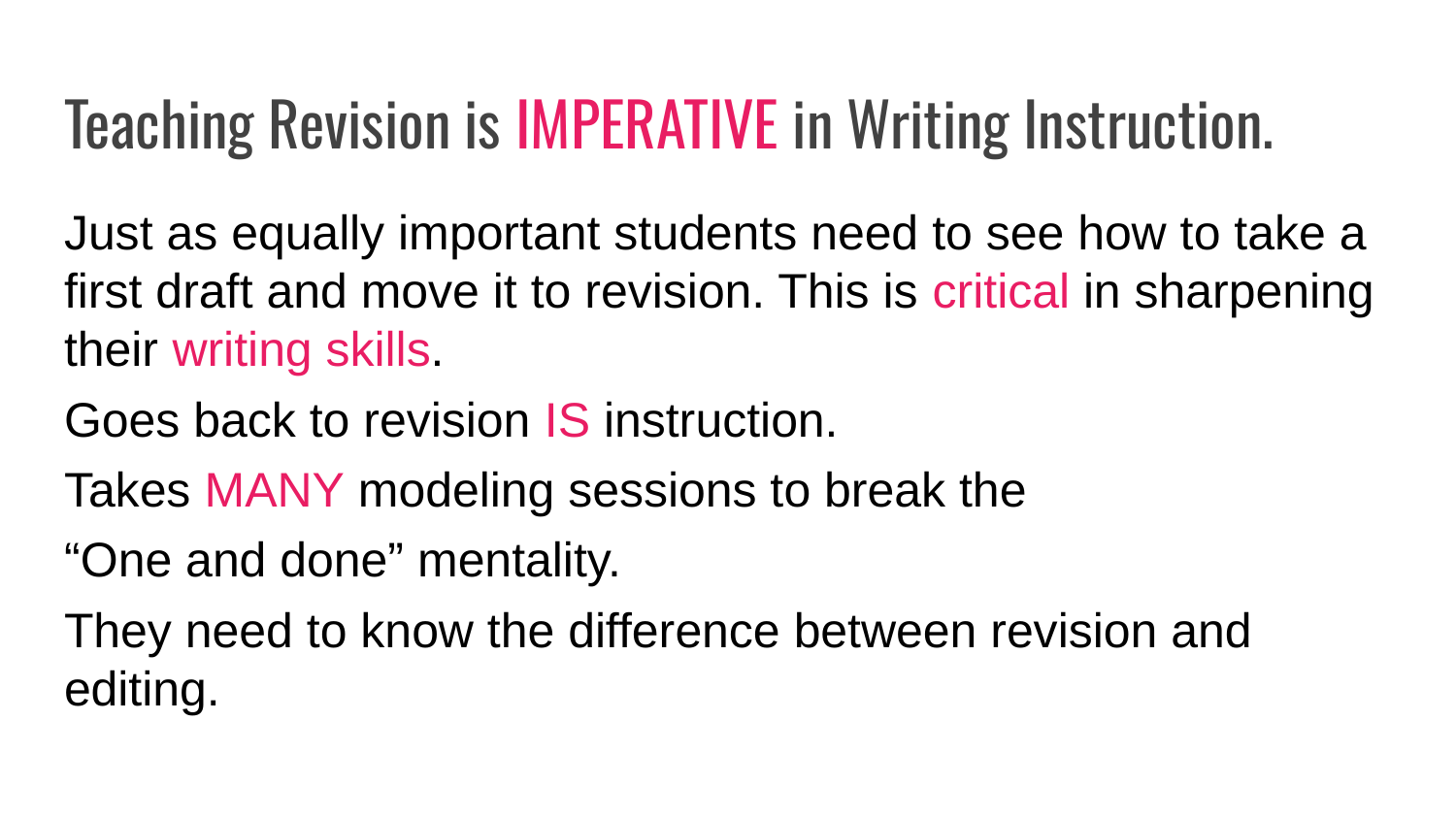

# Teaching Revision is IMPERATIVE in Writing Instruction.
Just as equally important students need to see how to take a first draft and move it to revision. This is critical in sharpening their writing skills.
Goes back to revision IS instruction.
Takes MANY modeling sessions to break the
“One and done” mentality.
They need to know the difference between revision and editing.